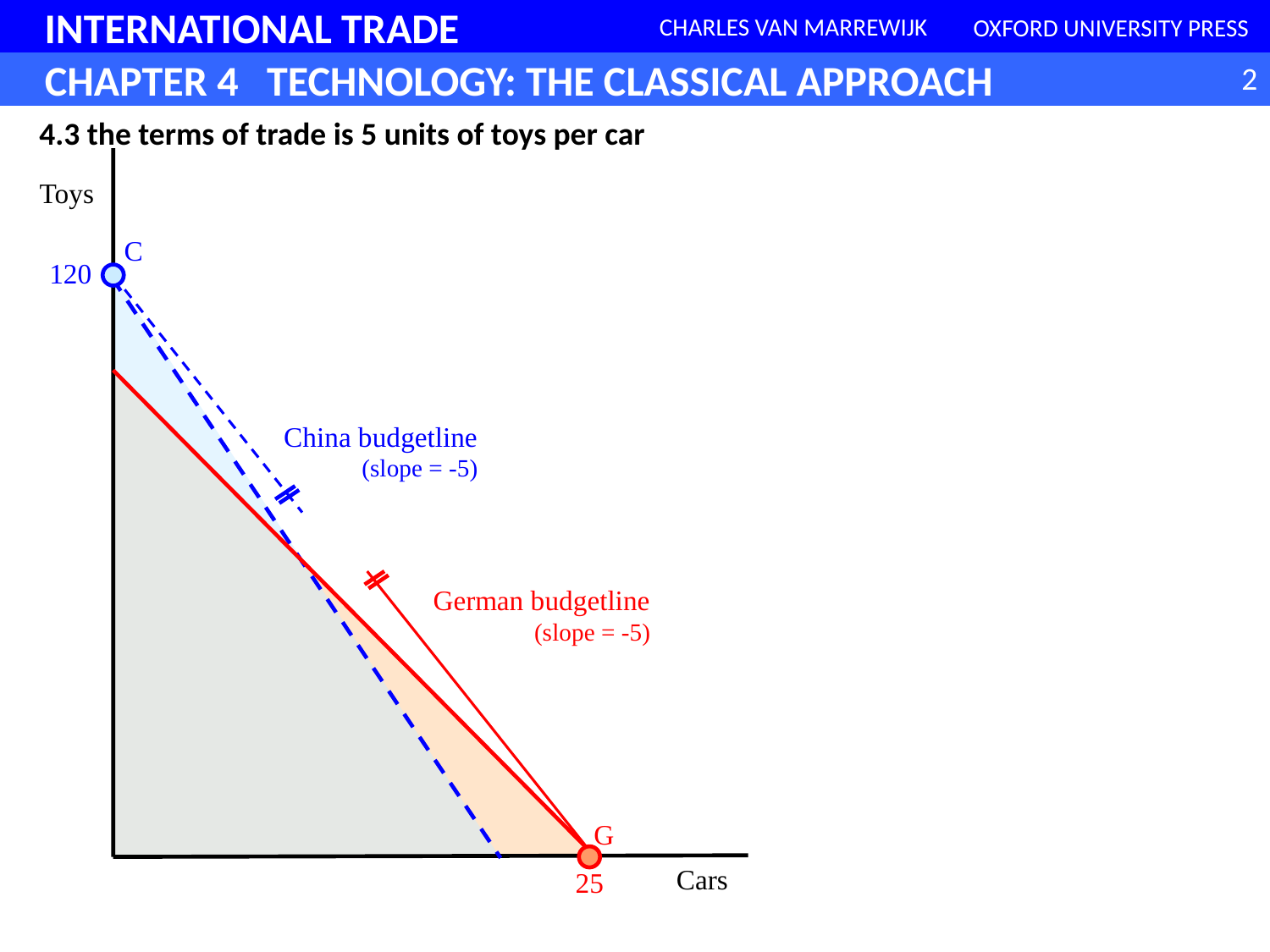

4.3 the terms of trade is 5 units of toys per car

Toys
C
120

China budgetline
(slope = -5)

German budgetline
(slope = -5)
G

Cars
25